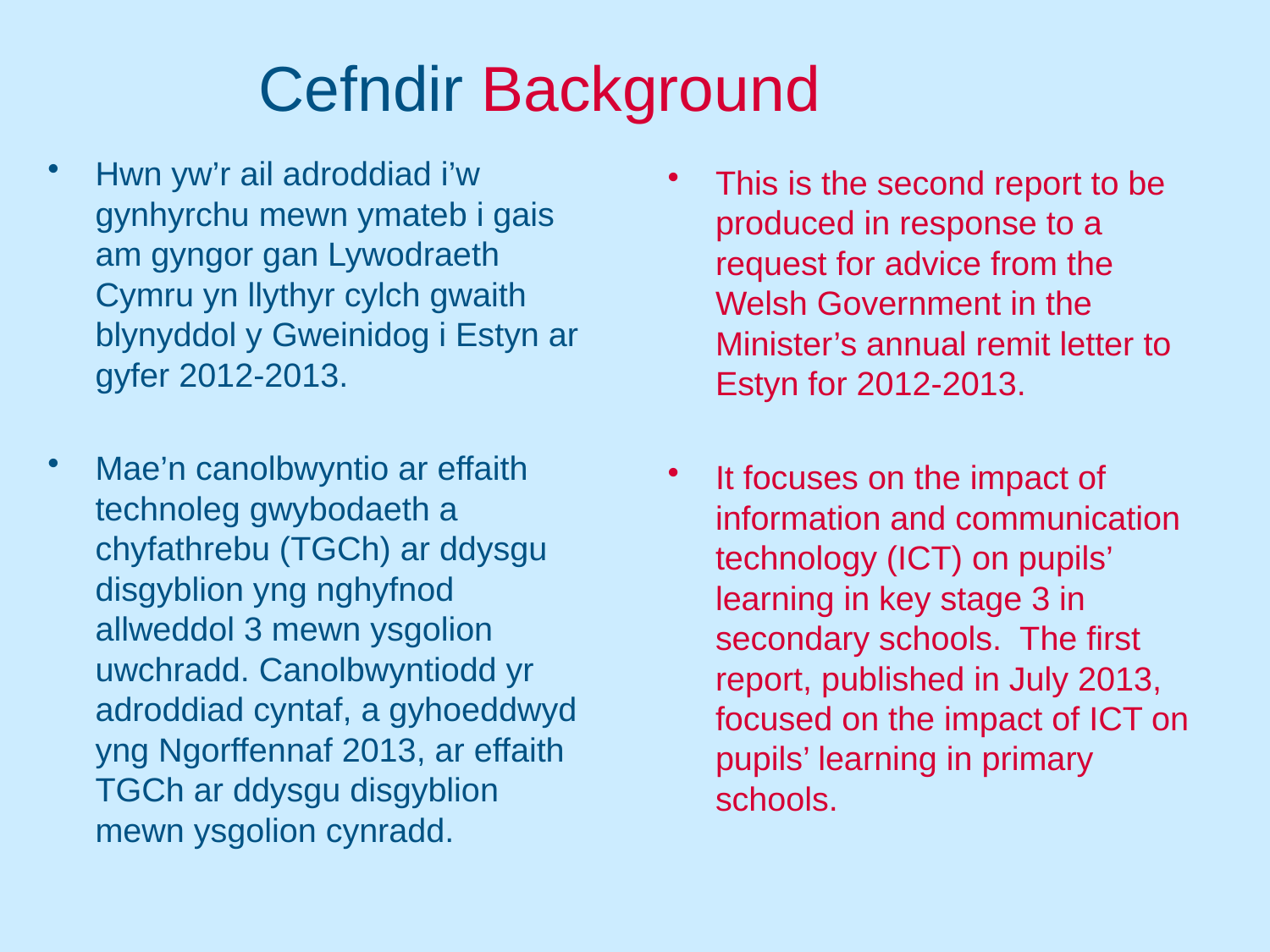

# Cefndir Background
Hwn yw’r ail adroddiad i’w gynhyrchu mewn ymateb i gais am gyngor gan Lywodraeth Cymru yn llythyr cylch gwaith blynyddol y Gweinidog i Estyn ar gyfer 2012-2013.

Mae’n canolbwyntio ar effaith technoleg gwybodaeth a chyfathrebu (TGCh) ar ddysgu disgyblion yng nghyfnod allweddol 3 mewn ysgolion uwchradd. Canolbwyntiodd yr adroddiad cyntaf, a gyhoeddwyd yng Ngorffennaf 2013, ar effaith TGCh ar ddysgu disgyblion mewn ysgolion cynradd.

This is the second report to be produced in response to a request for advice from the Welsh Government in the Minister’s annual remit letter to Estyn for 2012-2013.

It focuses on the impact of information and communication technology (ICT) on pupils’ learning in key stage 3 in secondary schools.  The first report, published in July 2013, focused on the impact of ICT on pupils’ learning in primary schools.